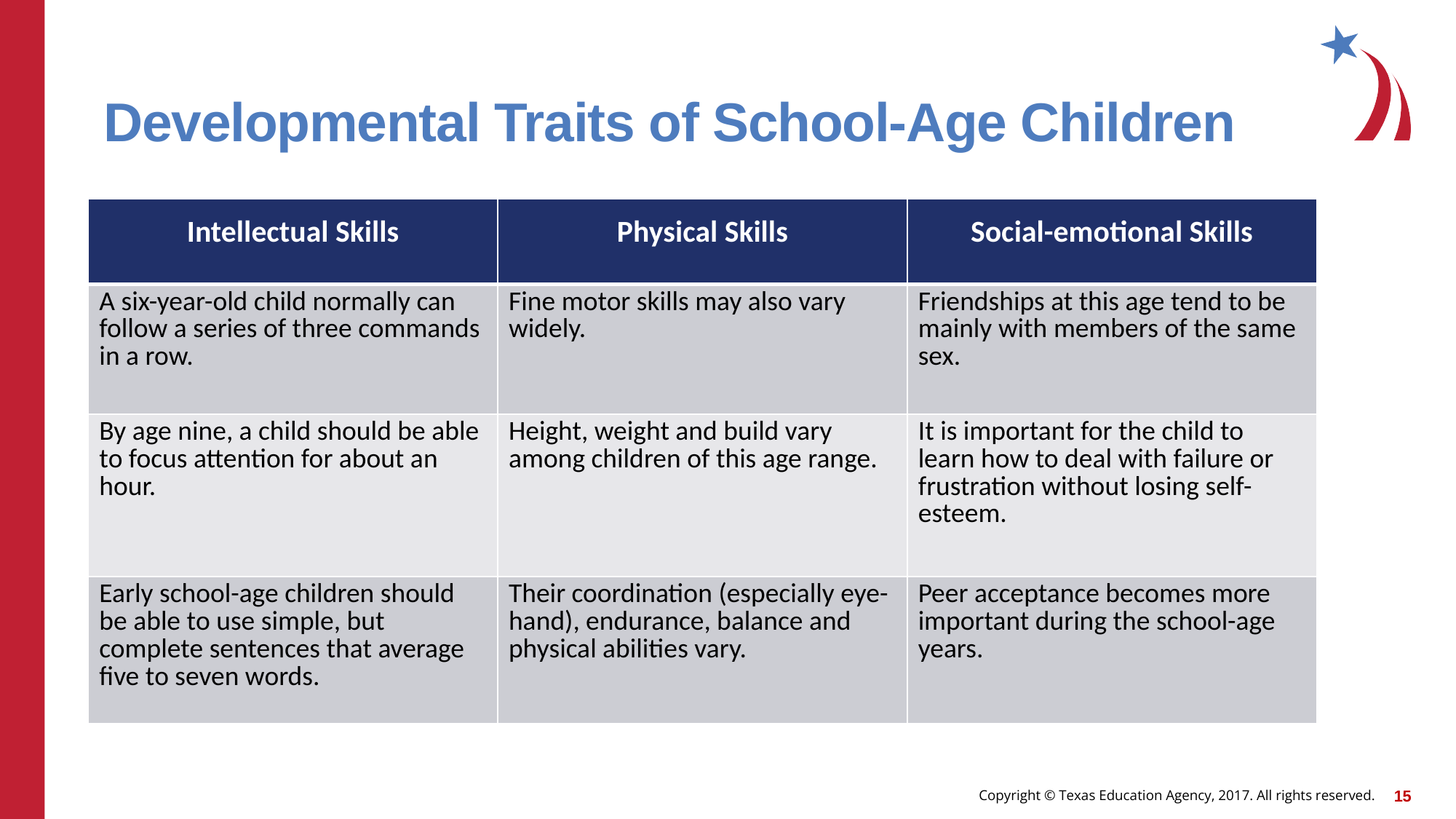

# Developmental Traits of School-Age Children
| Intellectual Skills | Physical Skills | Social-emotional Skills |
| --- | --- | --- |
| A six-year-old child normally can follow a series of three commands in a row. | Fine motor skills may also vary widely. | Friendships at this age tend to be mainly with members of the same sex. |
| By age nine, a child should be able to focus attention for about an hour. | Height, weight and build vary among children of this age range. | It is important for the child to learn how to deal with failure or frustration without losing self-esteem. |
| Early school-age children should be able to use simple, but complete sentences that average five to seven words. | Their coordination (especially eye-hand), endurance, balance and physical abilities vary. | Peer acceptance becomes more important during the school-age years. |